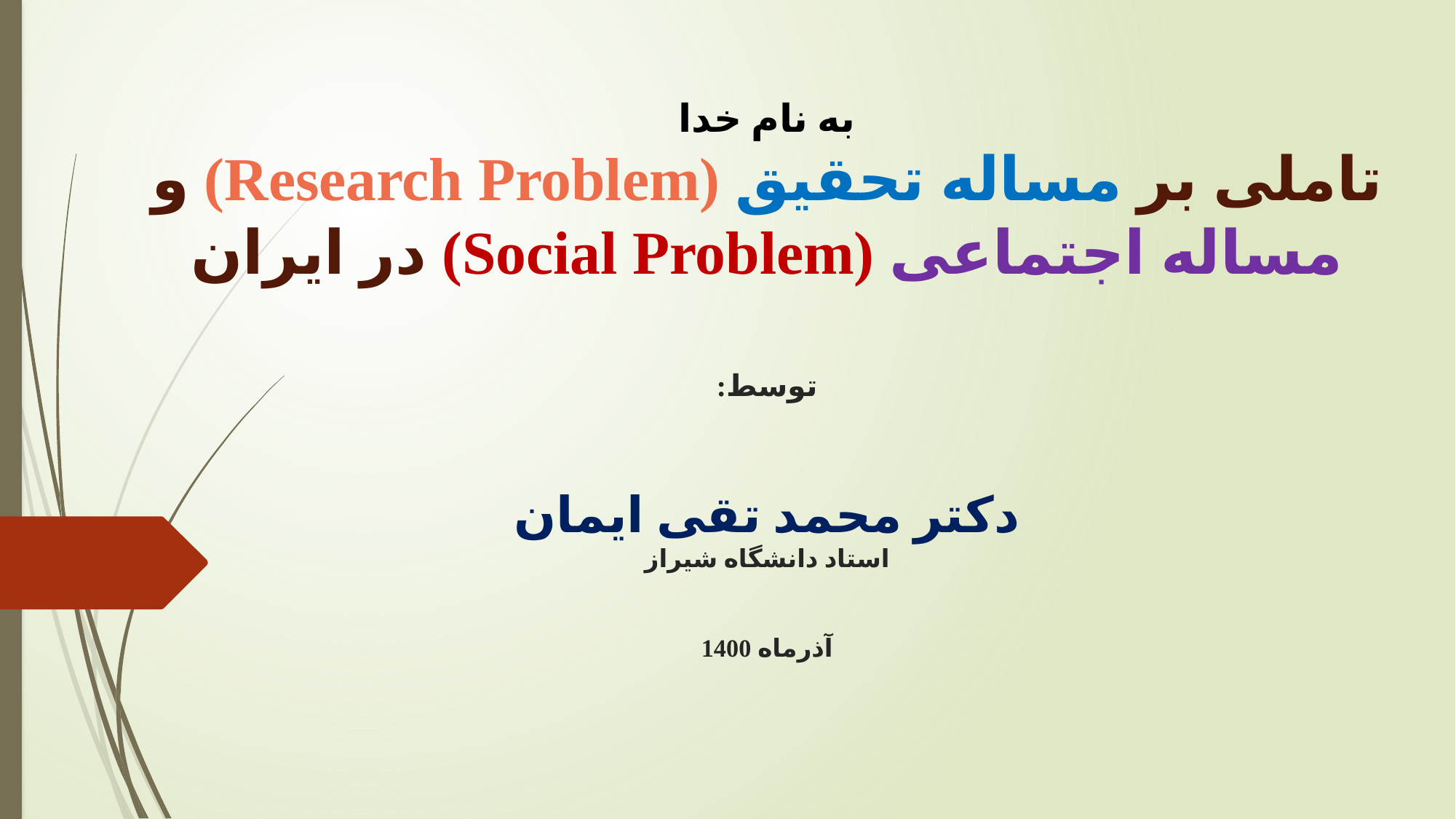

# به نام خدا تاملی بر مساله تحقیق (Research Problem) و مساله اجتماعی (Social Problem) در ایران توسط: دکتر محمد تقی ایمان استاد دانشگاه شیراز آذرماه 1400